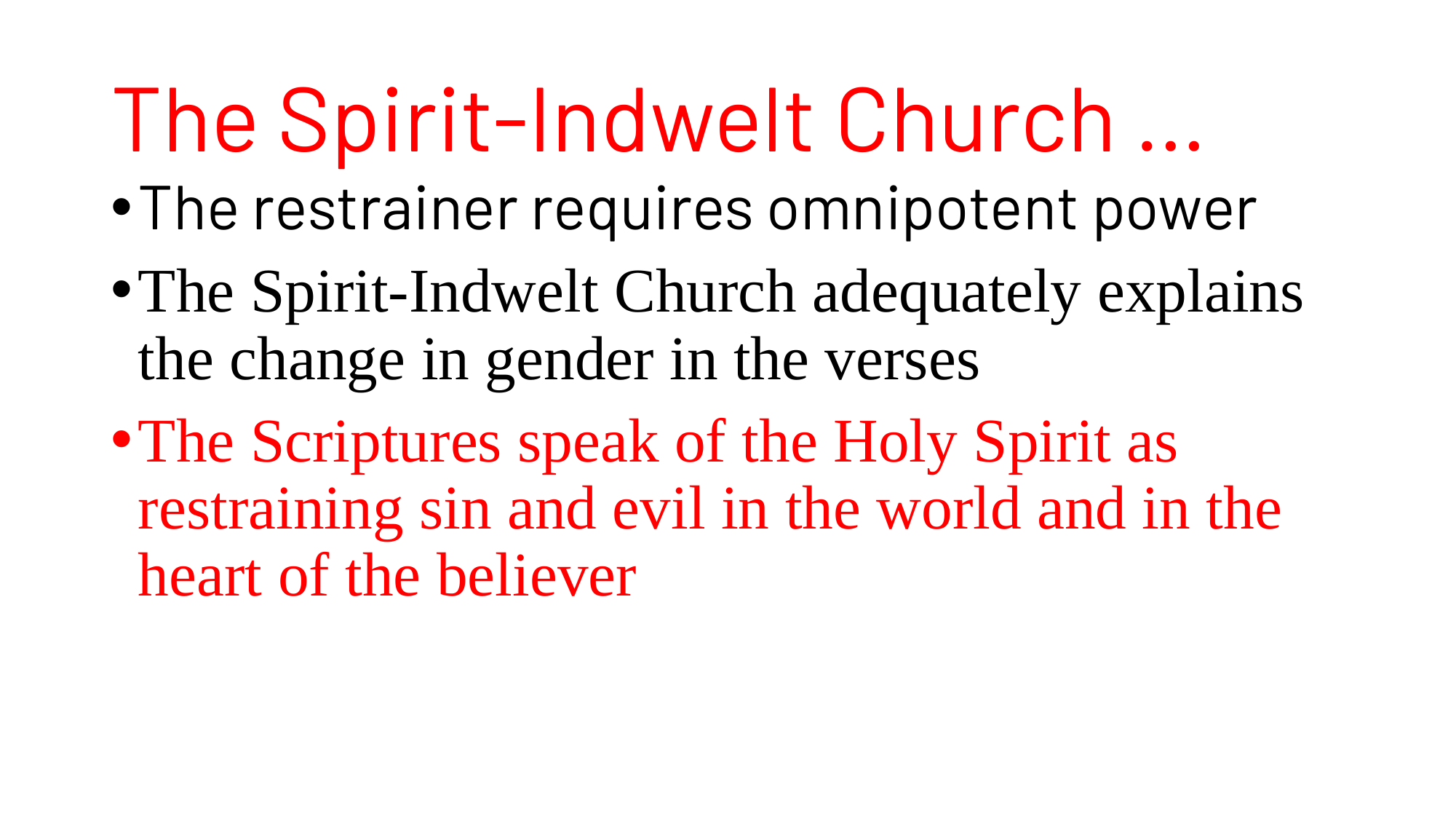

# The Spirit-Indwelt Church …
The restrainer requires omnipotent power
The Spirit-Indwelt Church adequately explains the change in gender in the verses
The Scriptures speak of the Holy Spirit as restraining sin and evil in the world and in the heart of the believer